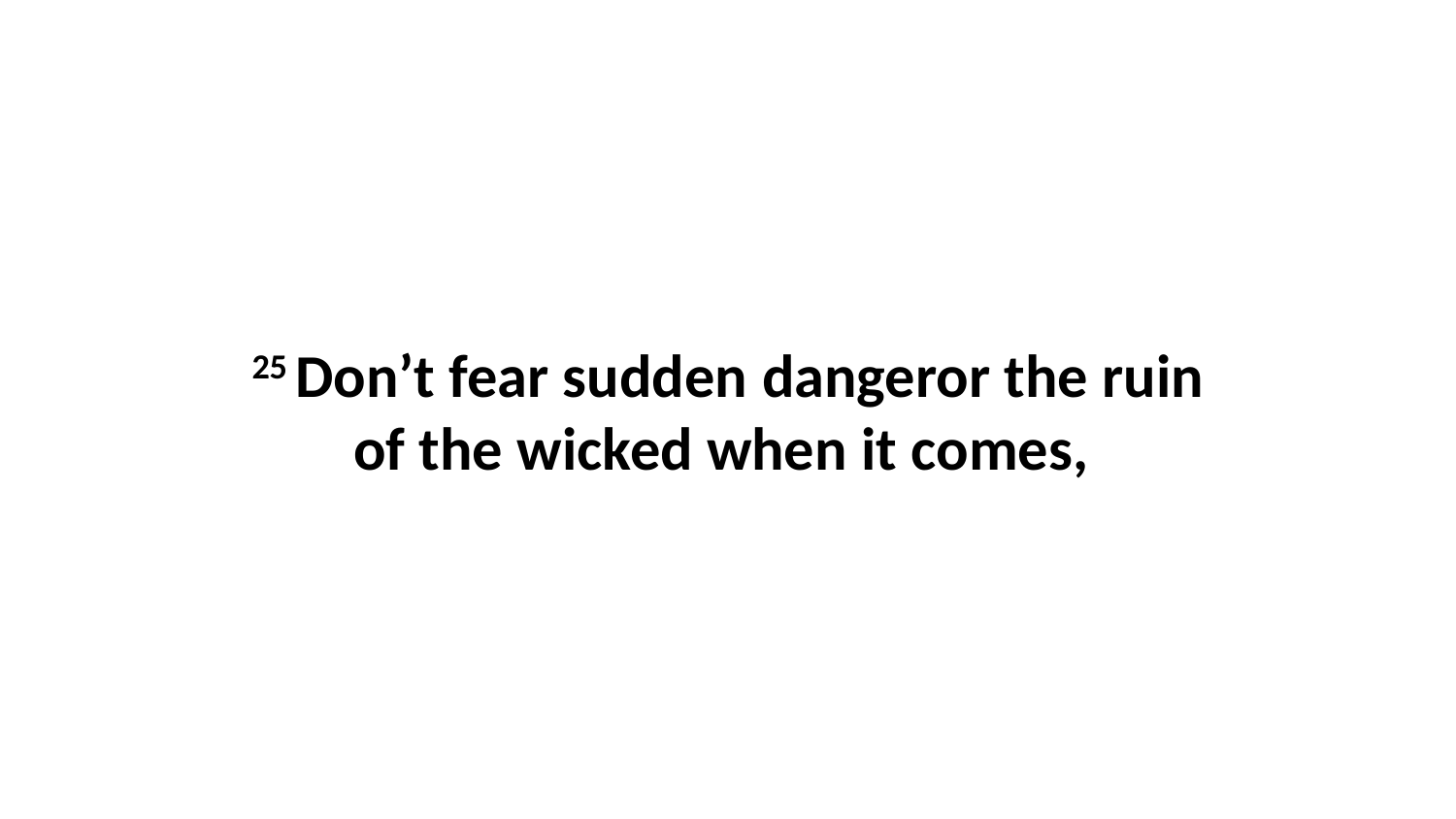

25 Don’t fear sudden dangeror the ruin of the wicked when it comes,